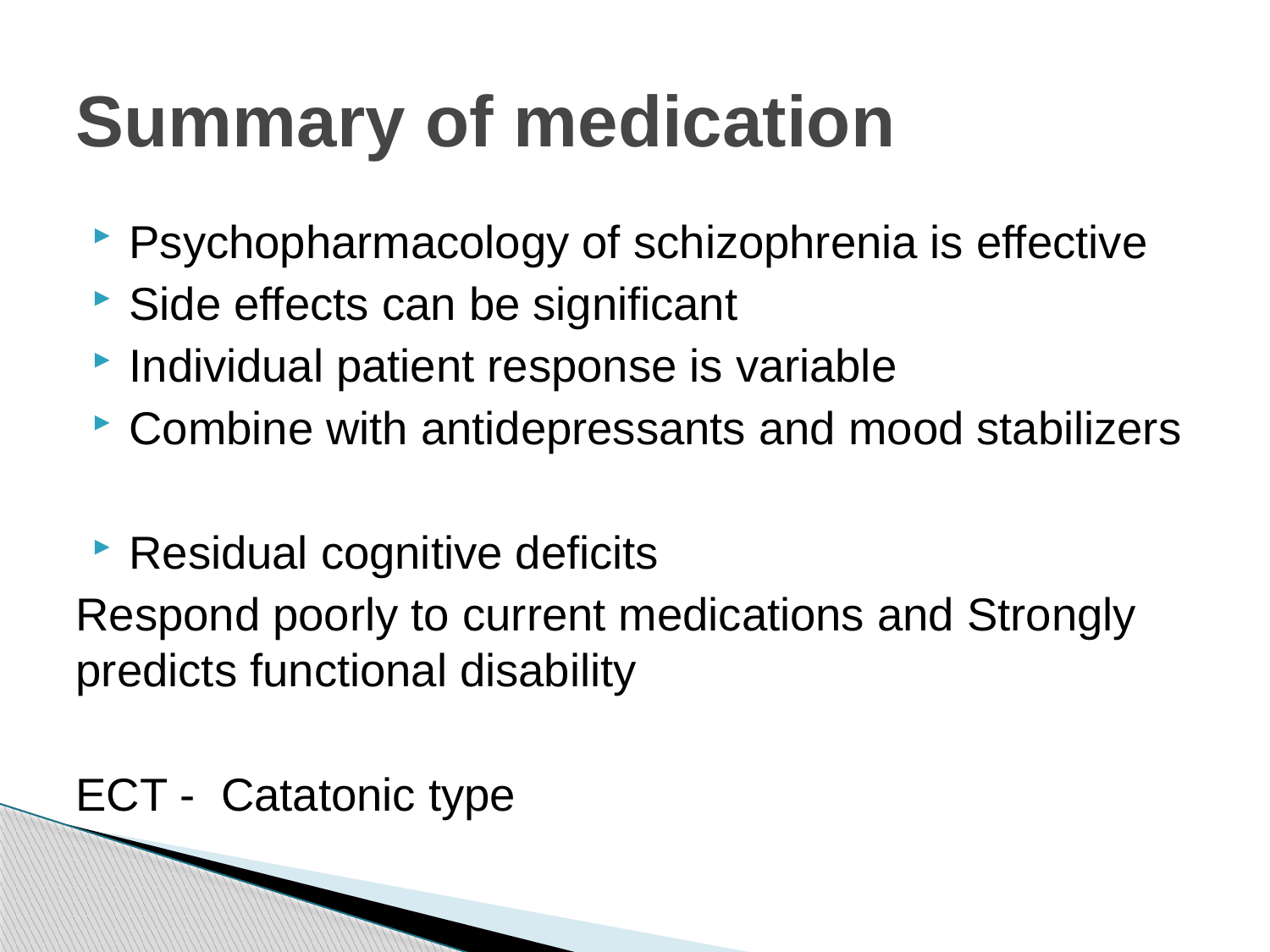

# Summary of medication
Psychopharmacology of schizophrenia is effective
Side effects can be significant
Individual patient response is variable
Combine with antidepressants and mood stabilizers

Residual cognitive deficits
Respond poorly to current medications and Strongly predicts functional disability

ECT -  Catatonic type